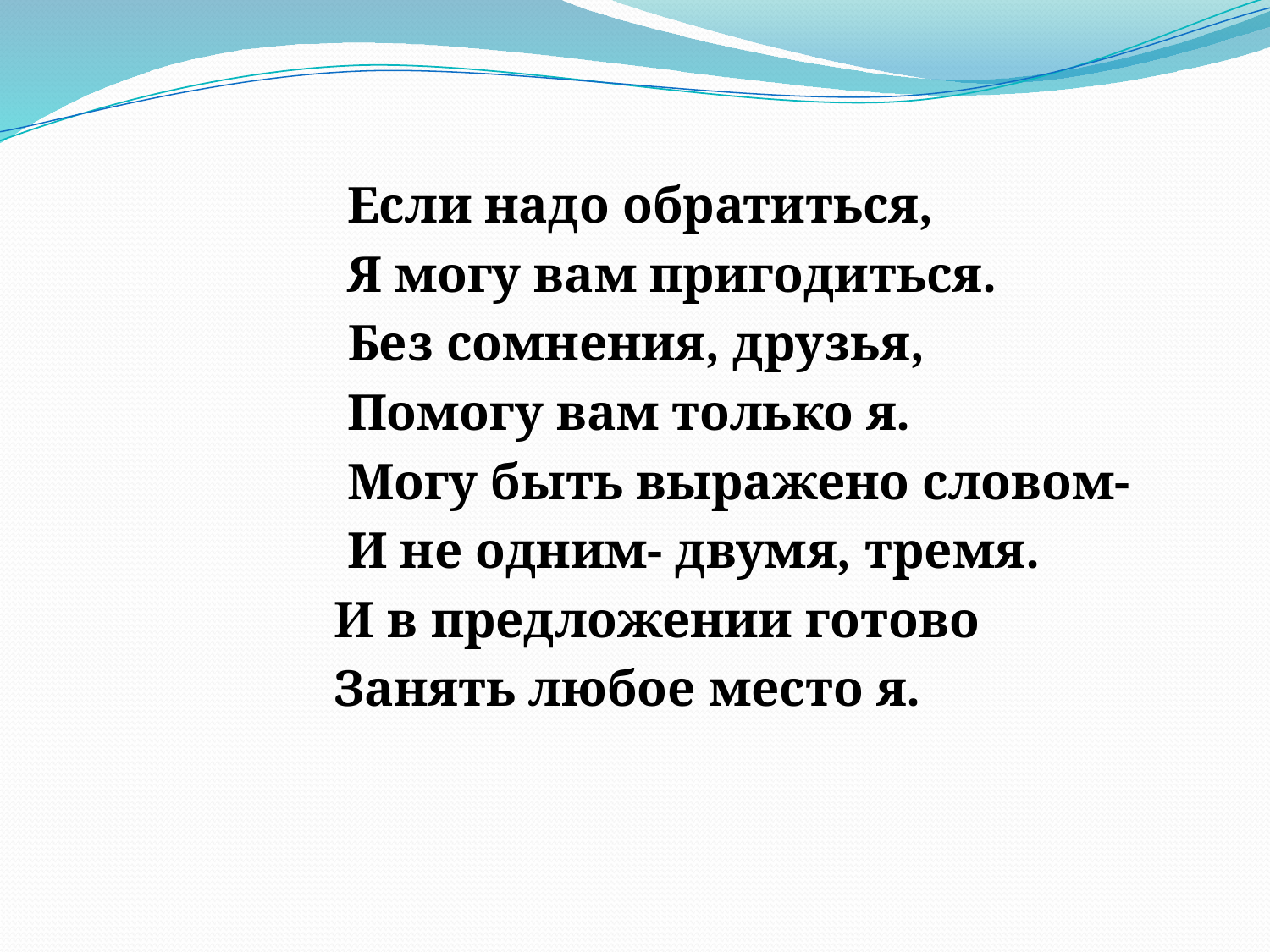

Если надо обратиться,
                     Я могу вам пригодиться.
                     Без сомнения, друзья,
                     Помогу вам только я.
                     Могу быть выражено словом-
                     И не одним- двумя, тремя.
                    И в предложении готово
                    Занять любое место я.
#